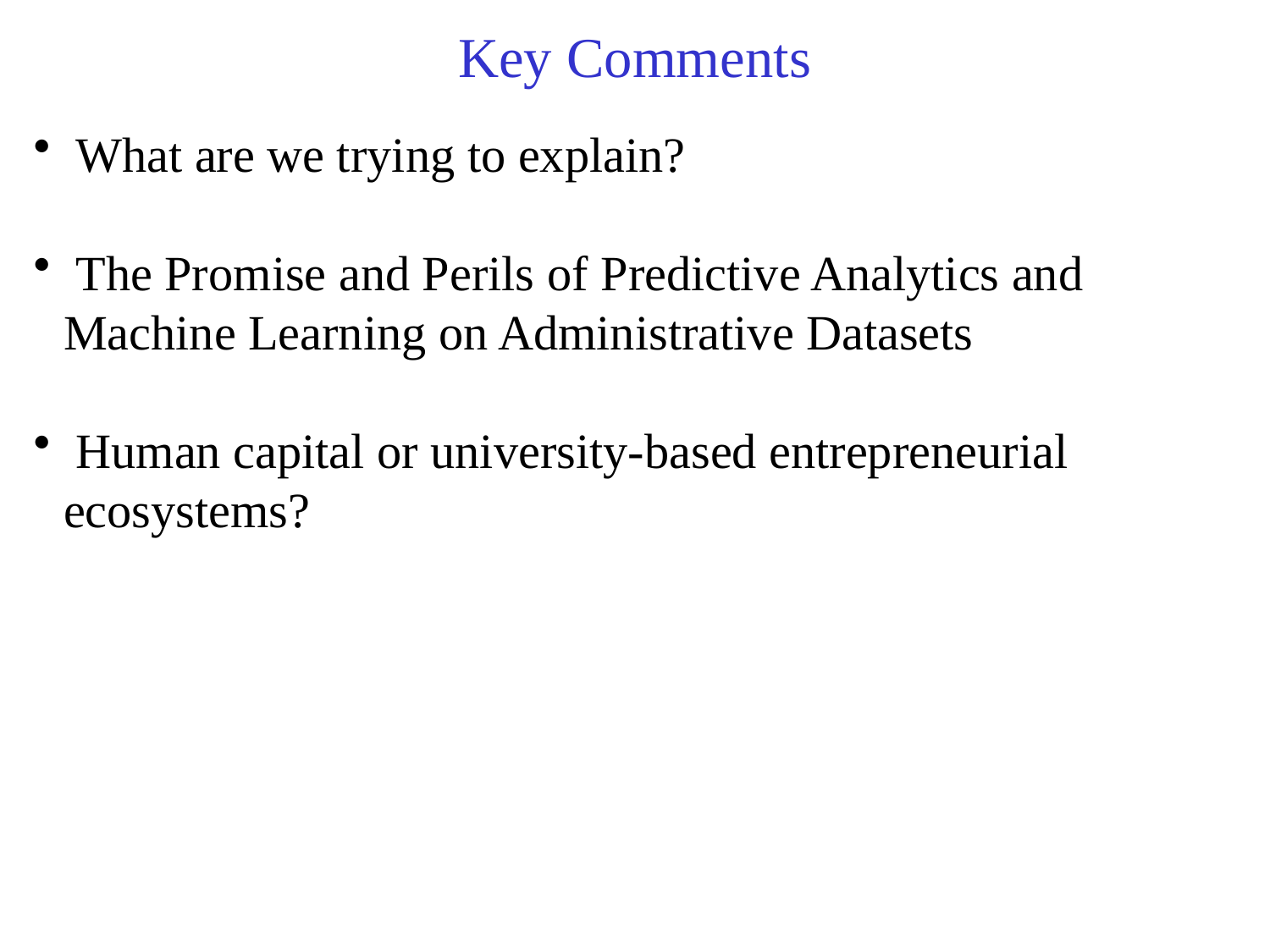

# Key Comments
 What are we trying to explain?

 The Promise and Perils of Predictive Analytics and Machine Learning on Administrative Datasets

 Human capital or university-based entrepreneurial ecosystems?